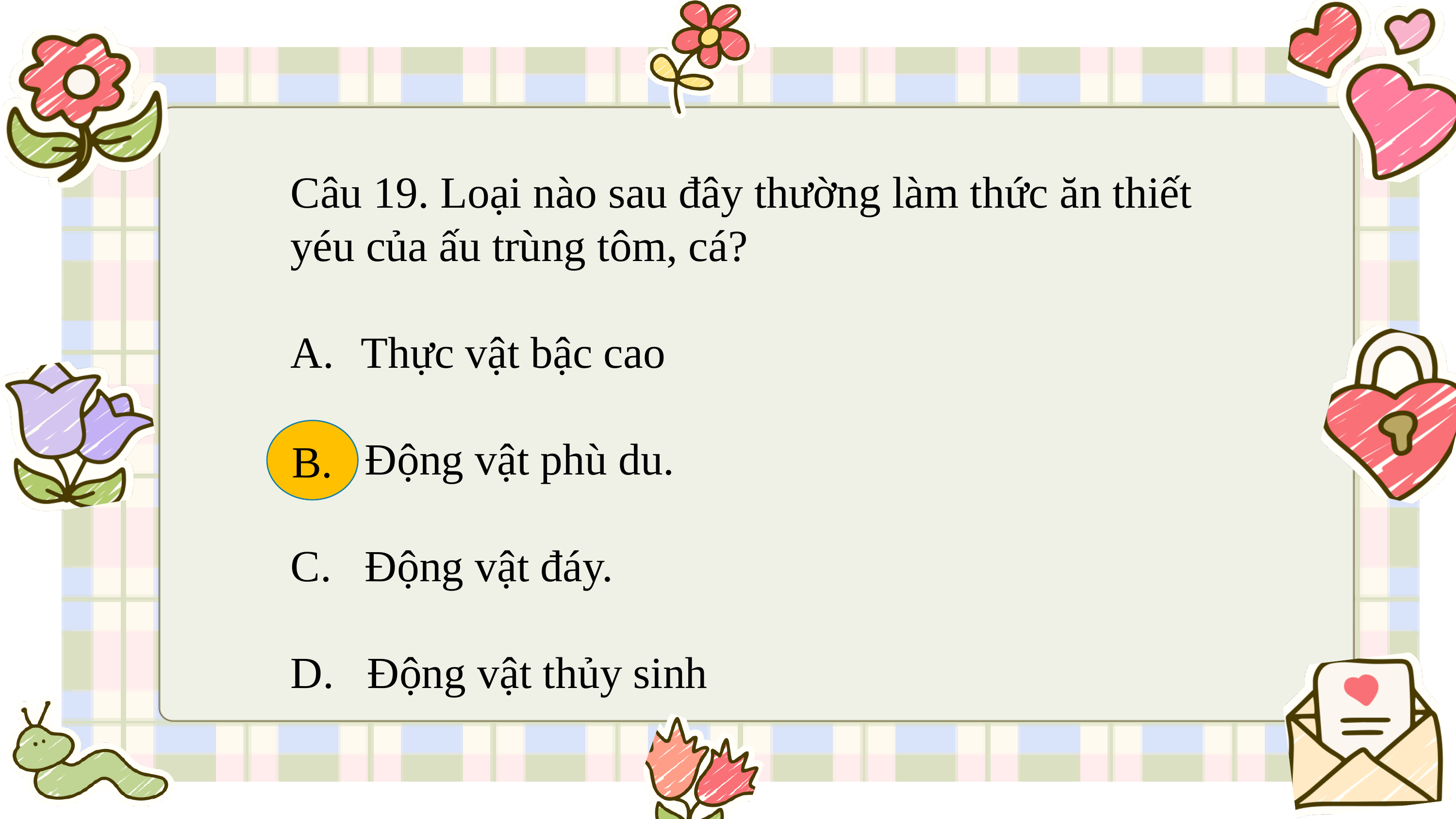

Câu 19. Loại nào sau đây thường làm thức ăn thiết yéu của ấu trùng tôm, cá?

 Thực vật bậc cao

B.   Động vật phù du.

C.   Động vật đáy.

D.   Động vật thủy sinh

B.